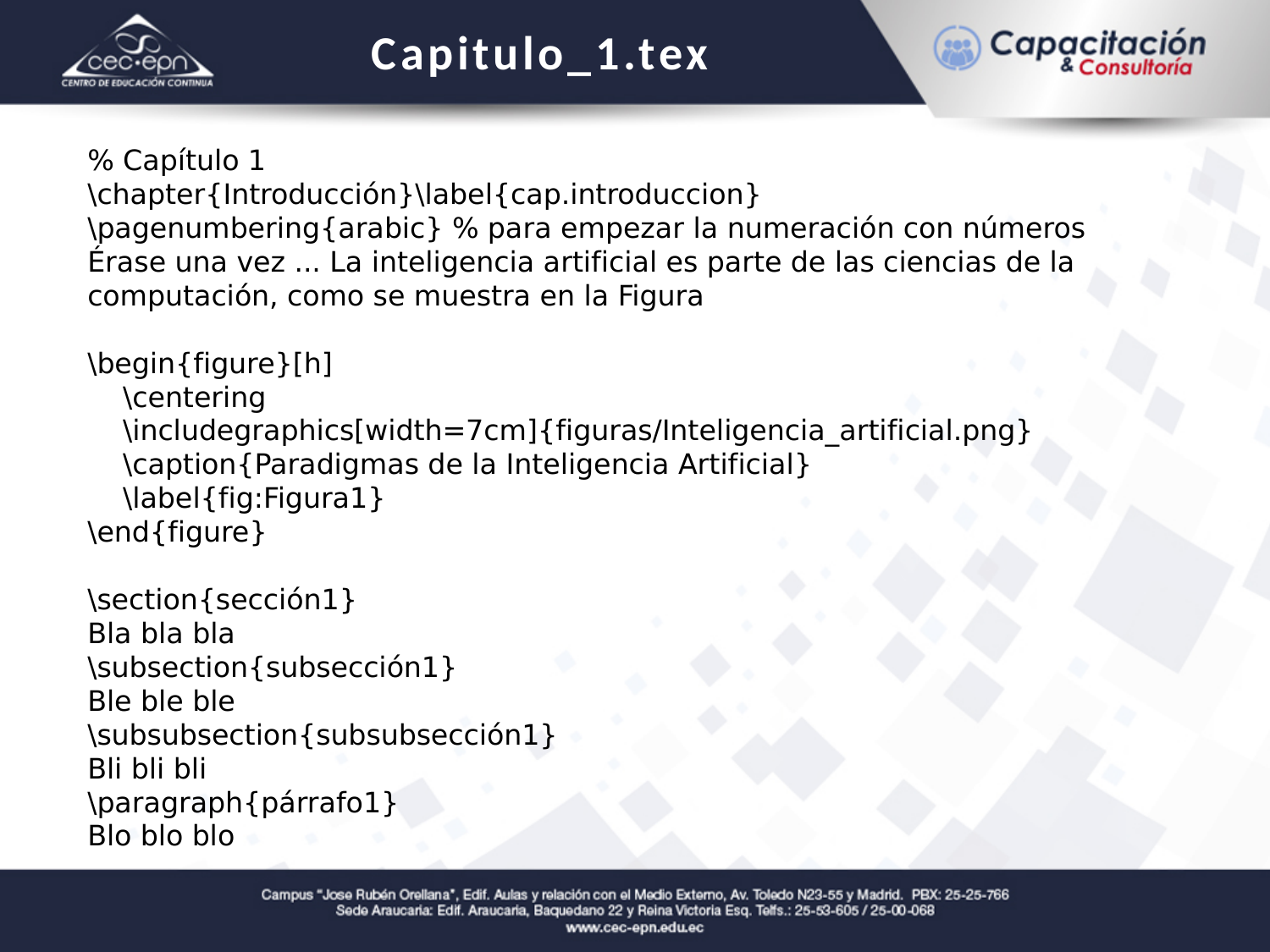

Capitulo_1.tex
% Capítulo 1
\chapter{Introducción}\label{cap.introduccion}
\pagenumbering{arabic} % para empezar la numeración con números
Érase una vez ... La inteligencia artificial es parte de las ciencias de la computación, como se muestra en la Figura

\begin{figure}[h]
    \centering
    \includegraphics[width=7cm]{figuras/Inteligencia_artificial.png}
    \caption{Paradigmas de la Inteligencia Artificial}
    \label{fig:Figura1}
\end{figure}

\section{sección1}
Bla bla bla
\subsection{subsección1}
Ble ble ble
\subsubsection{subsubsección1}
Bli bli bli
\paragraph{párrafo1}
Blo blo blo